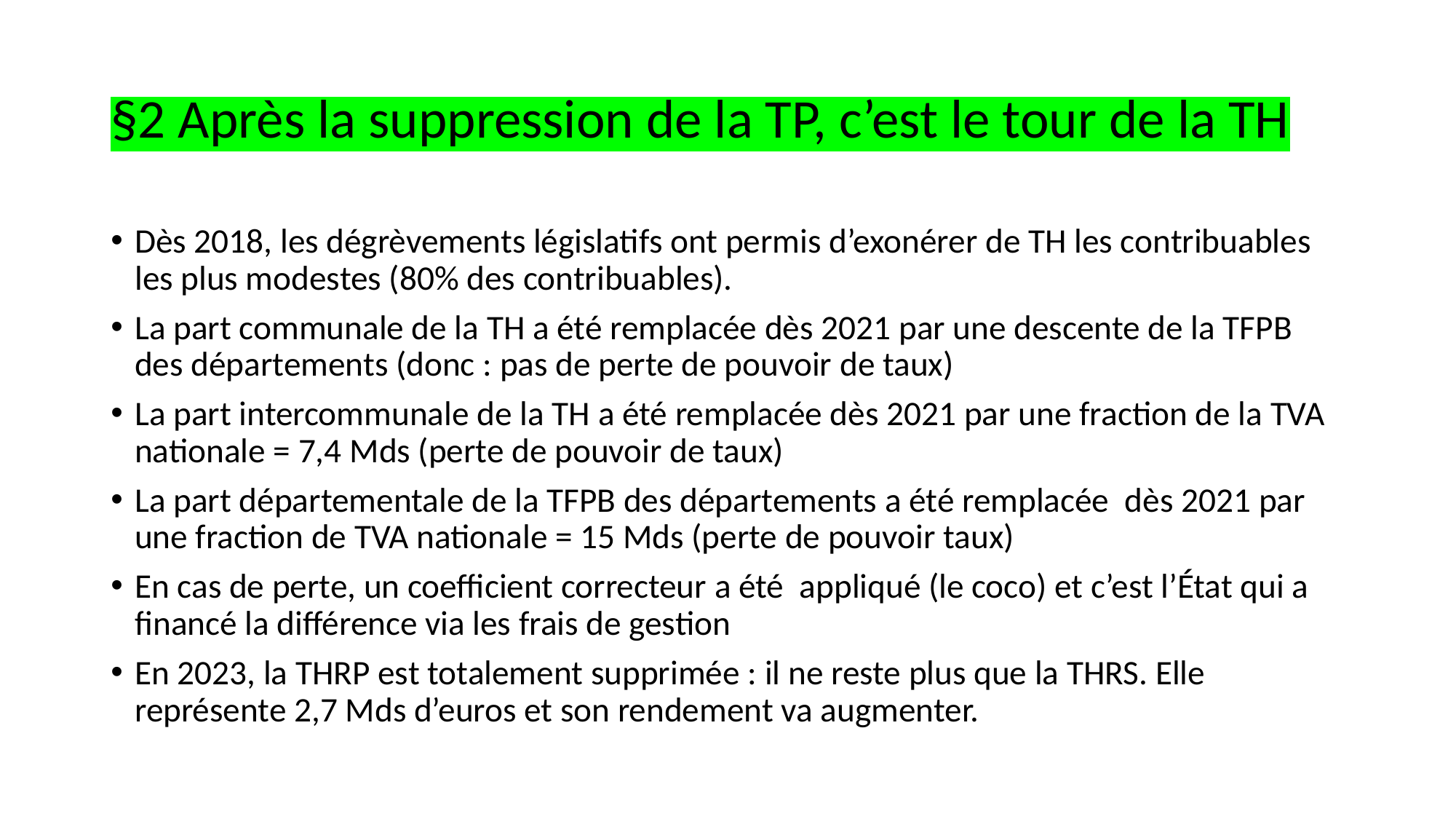

# §2 Après la suppression de la TP, c’est le tour de la TH
Dès 2018, les dégrèvements législatifs ont permis d’exonérer de TH les contribuables les plus modestes (80% des contribuables).
La part communale de la TH a été remplacée dès 2021 par une descente de la TFPB des départements (donc : pas de perte de pouvoir de taux)
La part intercommunale de la TH a été remplacée dès 2021 par une fraction de la TVA nationale = 7,4 Mds (perte de pouvoir de taux)
La part départementale de la TFPB des départements a été remplacée  dès 2021 par une fraction de TVA nationale = 15 Mds (perte de pouvoir taux)
En cas de perte, un coefficient correcteur a été  appliqué (le coco) et c’est l’État qui a financé la différence via les frais de gestion
En 2023, la THRP est totalement supprimée : il ne reste plus que la THRS. Elle représente 2,7 Mds d’euros et son rendement va augmenter.